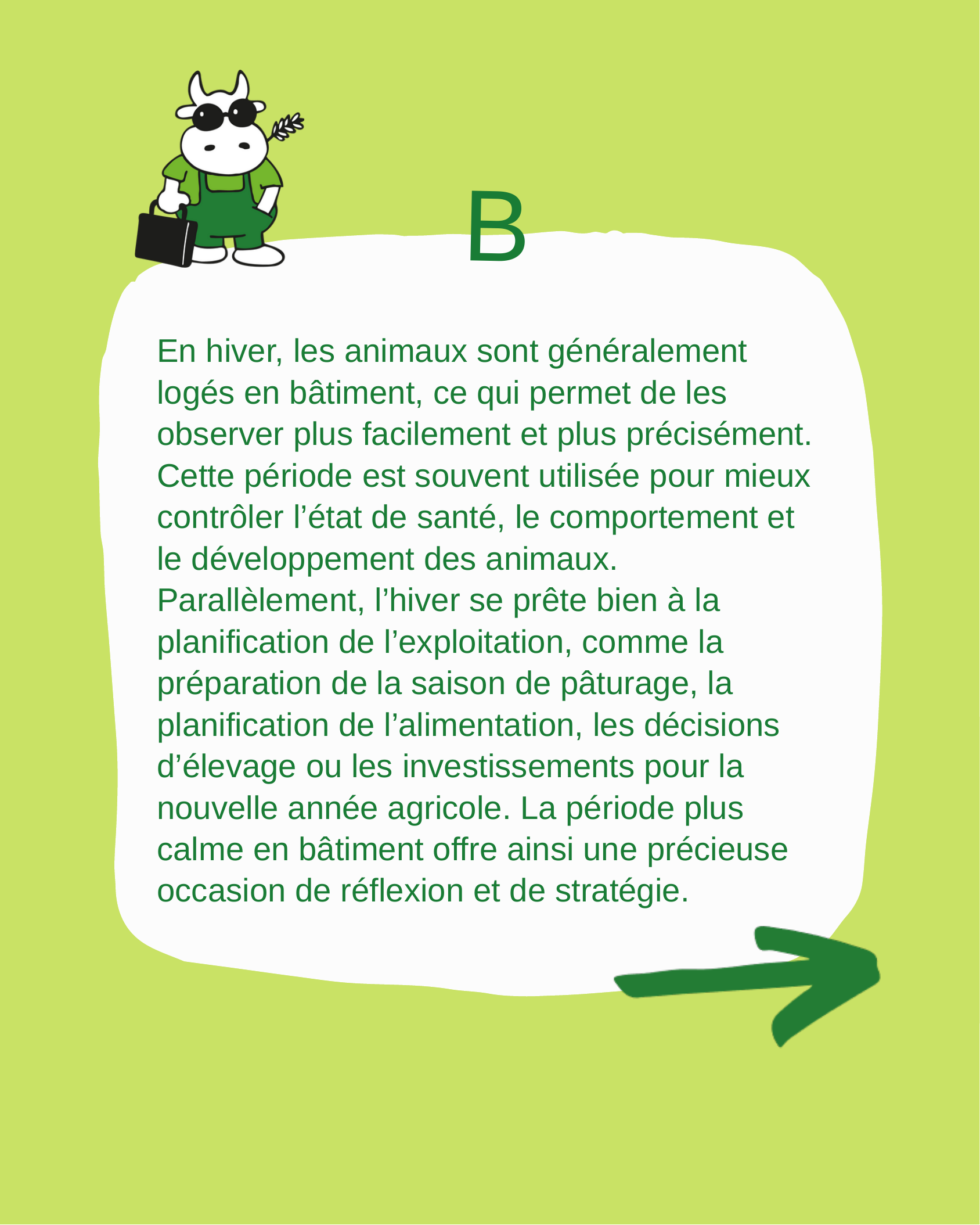

B

En hiver, les animaux sont généralement logés en bâtiment, ce qui permet de les observer plus facilement et plus précisément. Cette période est souvent utilisée pour mieux contrôler l’état de santé, le comportement et le développement des animaux. Parallèlement, l’hiver se prête bien à la planification de l’exploitation, comme la préparation de la saison de pâturage, la planification de l’alimentation, les décisions d’élevage ou les investissements pour la nouvelle année agricole. La période plus calme en bâtiment offre ainsi une précieuse occasion de réflexion et de stratégie.